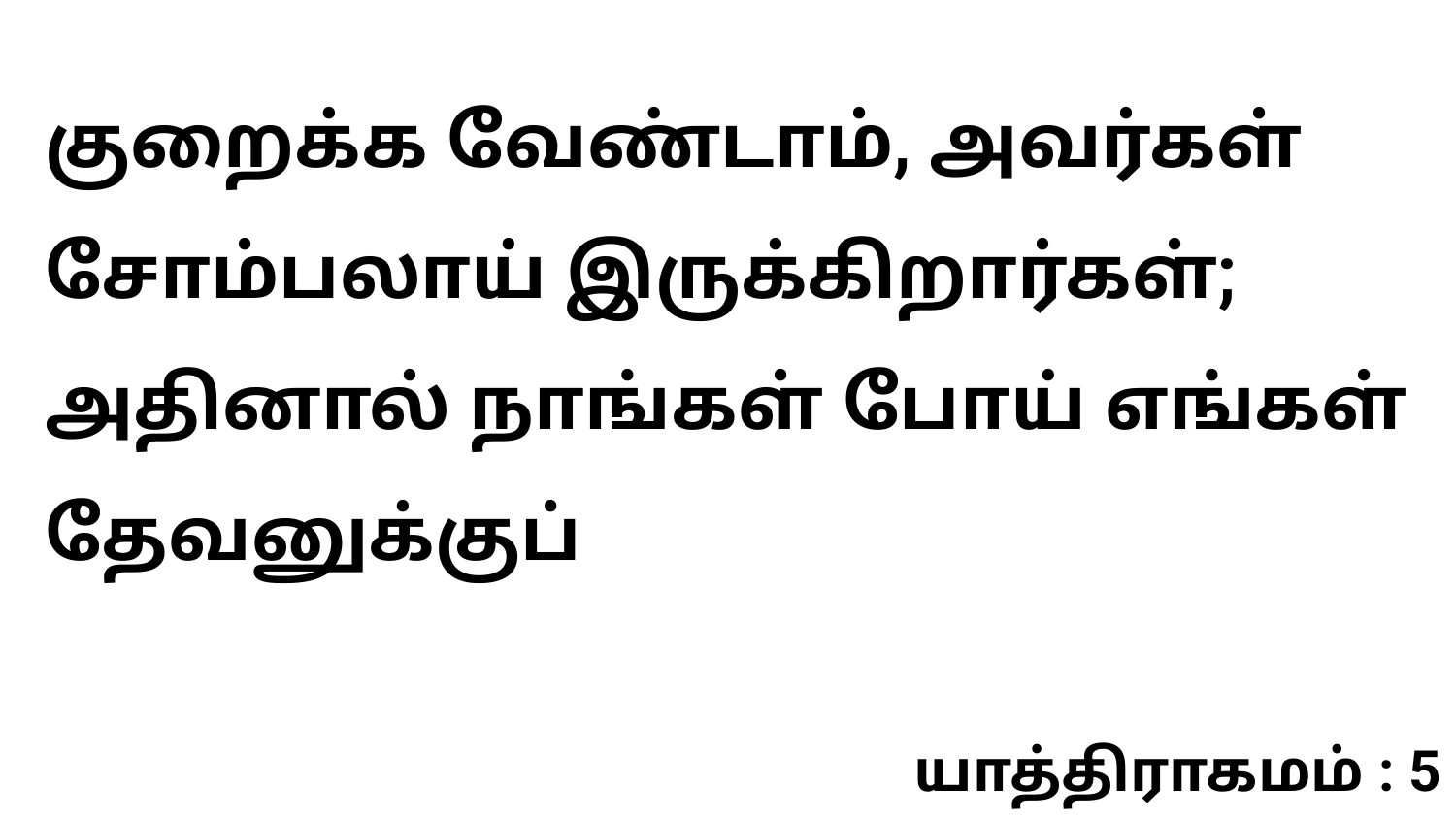

குறைக்க வேண்டாம், அவர்கள் சோம்பலாய் இருக்கிறார்கள்; அதினால் நாங்கள் போய் எங்கள் தேவனுக்குப்
யாத்திராகமம் : 5